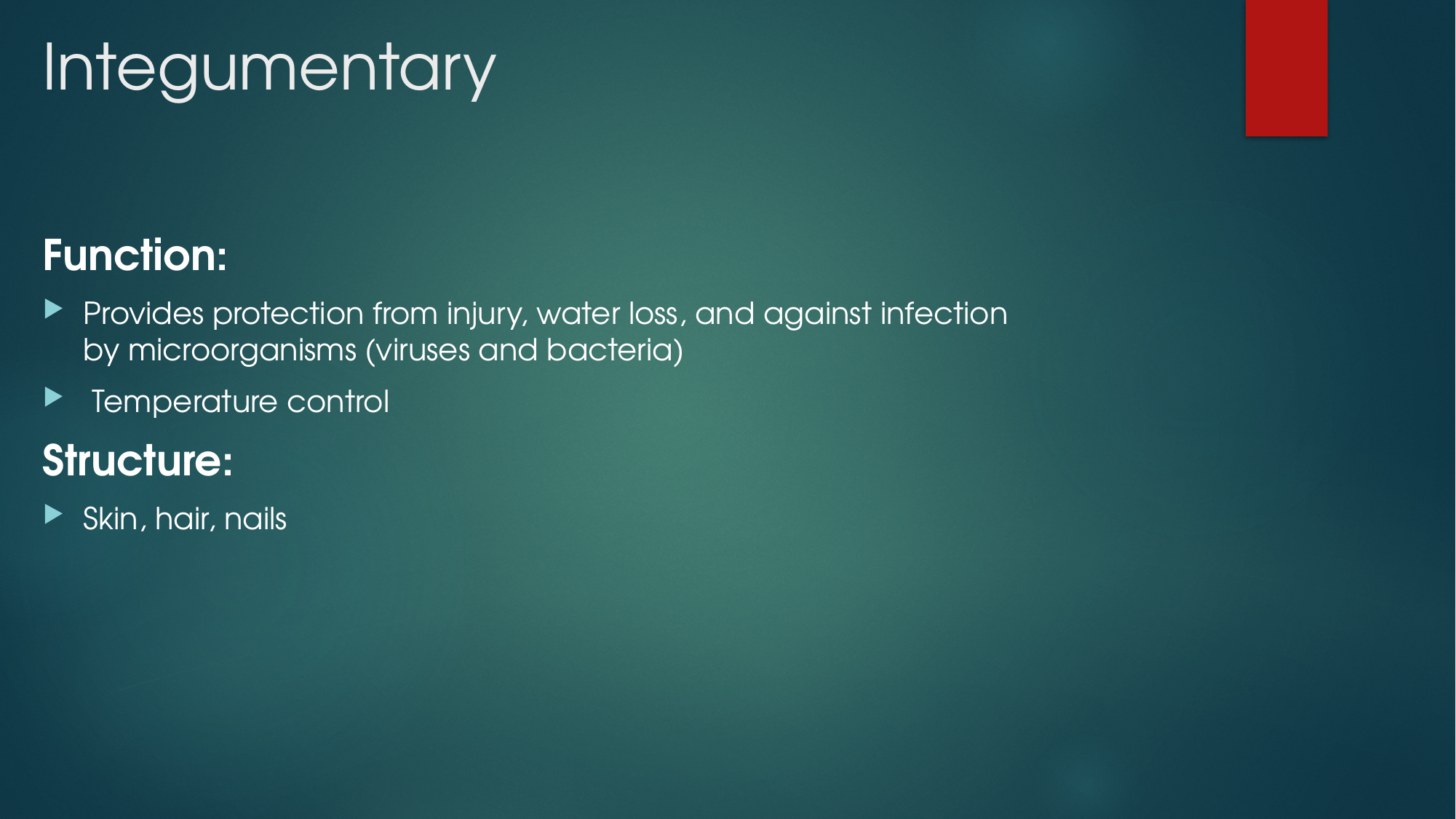

# Integumentary
Function:
Provides protection from injury, water loss, and against infection by microorganisms (viruses and bacteria)
 Temperature control
Structure:
Skin, hair, nails